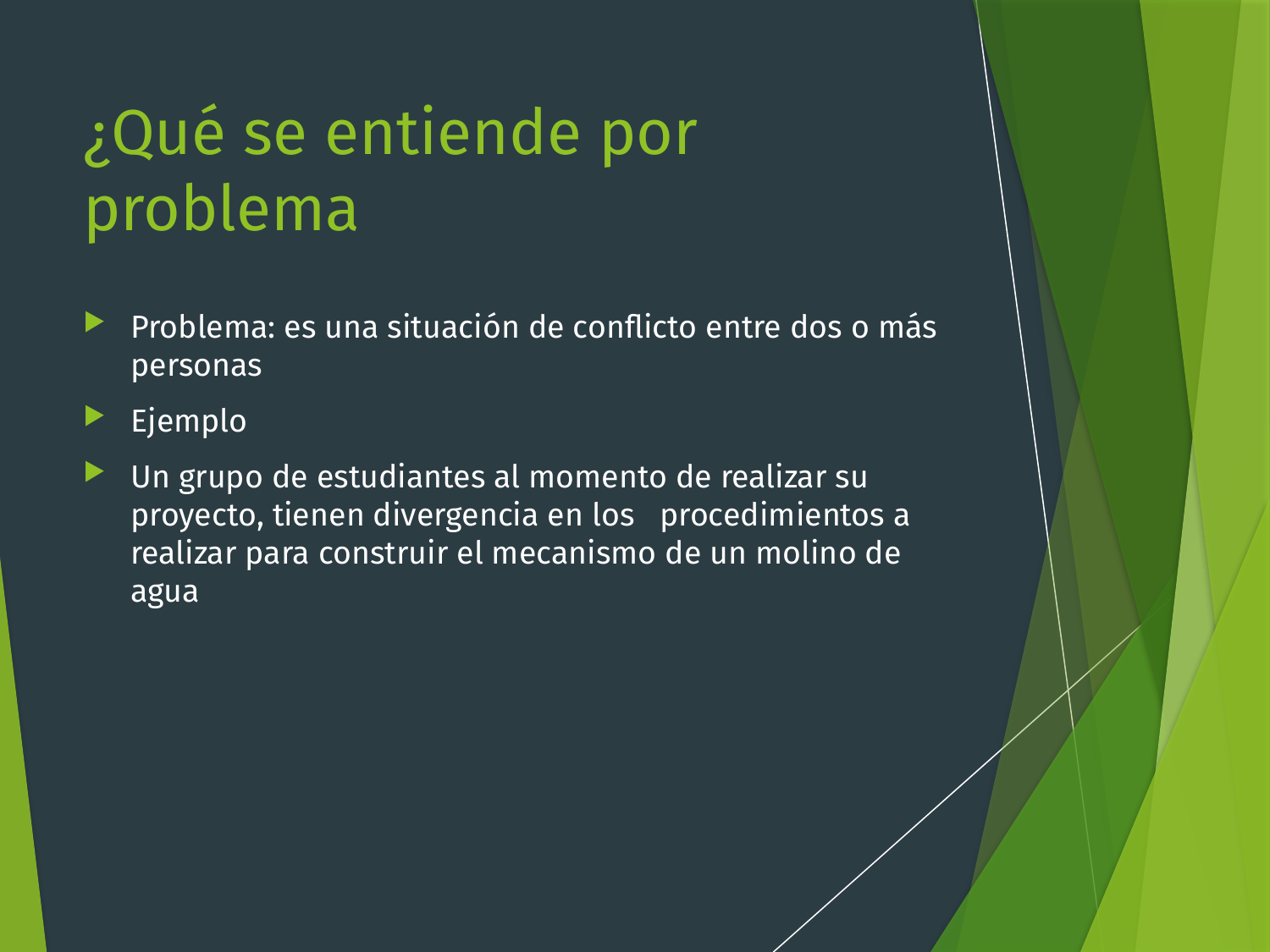

# ¿Qué se entiende por problema
Problema: es una situación de conflicto entre dos o más personas
Ejemplo
Un grupo de estudiantes al momento de realizar su proyecto, tienen divergencia en los   procedimientos a realizar para construir el mecanismo de un molino de agua